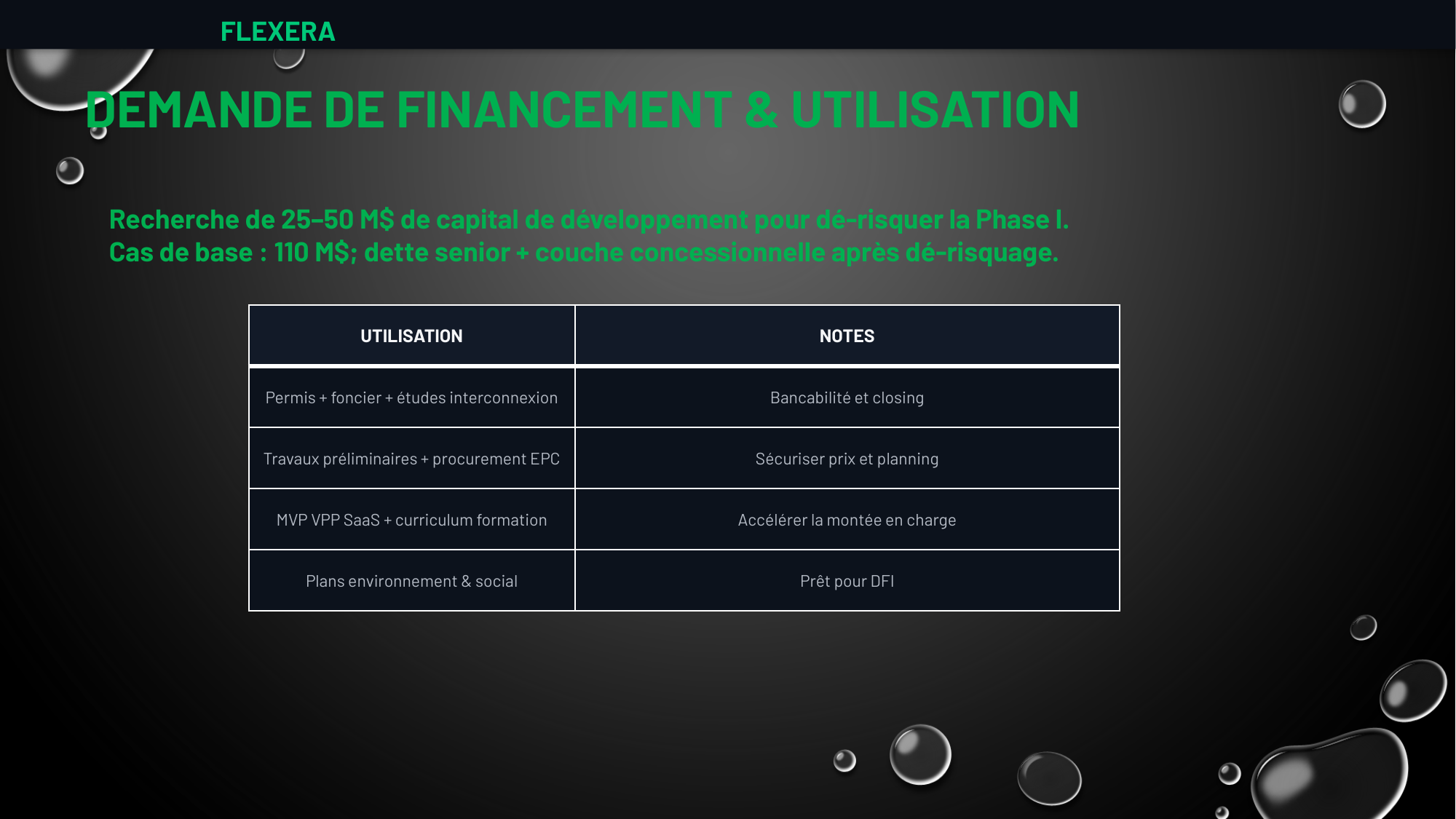

FLEXERA
DEMANDE DE FINANCEMENT & UTILISATION
Recherche de 25–50 M$ de capital de développement pour dé-risquer la Phase I.
Cas de base : 110 M$; dette senior + couche concessionnelle après dé-risquage.
| UTILISATION | NOTES |
| --- | --- |
| Permis + foncier + études interconnexion | Bancabilité et closing |
| Travaux préliminaires + procurement EPC | Sécuriser prix et planning |
| MVP VPP SaaS + curriculum formation | Accélérer la montée en charge |
| Plans environnement & social | Prêt pour DFI |